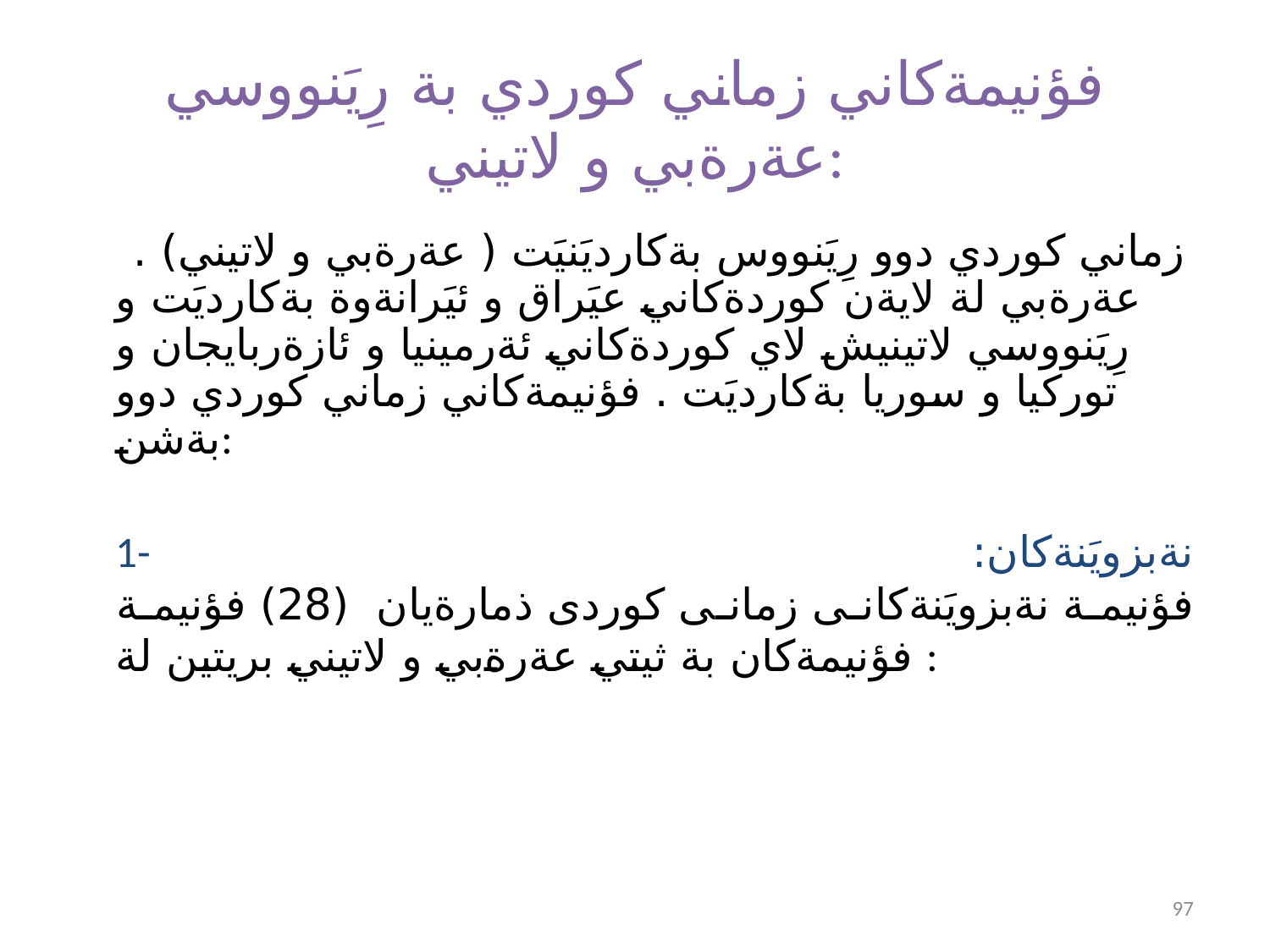

# فؤنيمةكاني زماني كوردي بة رِيَنووسي عةرةبي و لاتيني:
     زماني كوردي دوو رِيَنووس بةكارديَنيَت ( عةرةبي و لاتيني) . عةرةبي لة لايةن كوردةكاني عيَراق و ئيَرانةوة بةكارديَت و رِيَنووسي لاتينيش لاي كوردةكاني ئةرمينيا و ئازةربايجان و توركيا و سوريا بةكارديَت . فؤنيمةكاني زماني كوردي دوو بةشن:
1- نةبزويَنةكان:
فؤنيمة نةبزويَنةكانى زمانى كوردى ذمارةيان  (28) فؤنيمة فؤنيمةكان بة ثيتي عةرةبي و لاتيني بريتين لة :

97